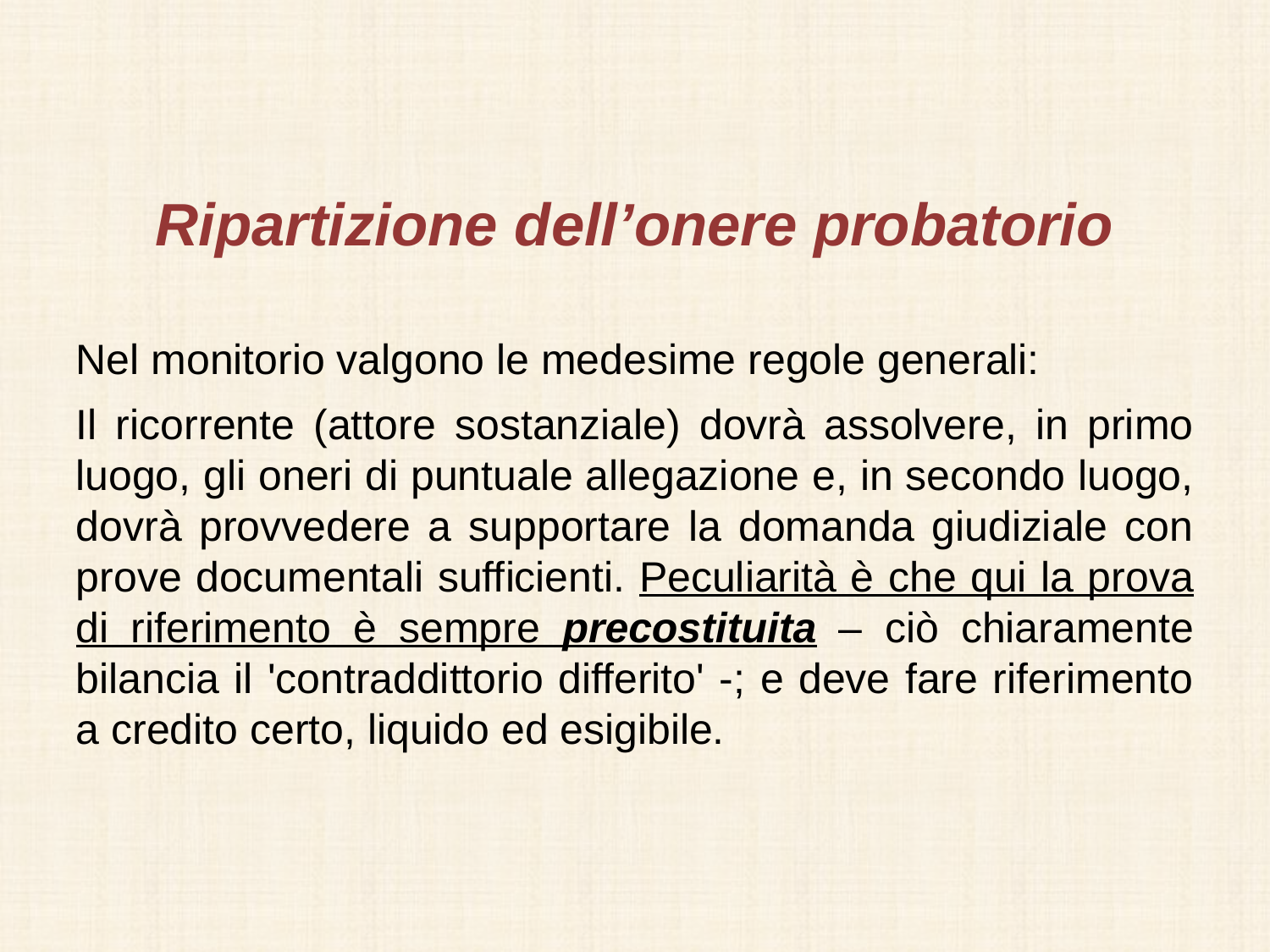

Ripartizione dell’onere probatorio
Nel monitorio valgono le medesime regole generali:
Il ricorrente (attore sostanziale) dovrà assolvere, in primo luogo, gli oneri di puntuale allegazione e, in secondo luogo, dovrà provvedere a supportare la domanda giudiziale con prove documentali sufficienti. Peculiarità è che qui la prova di riferimento è sempre precostituita – ciò chiaramente bilancia il 'contraddittorio differito' -; e deve fare riferimento a credito certo, liquido ed esigibile.